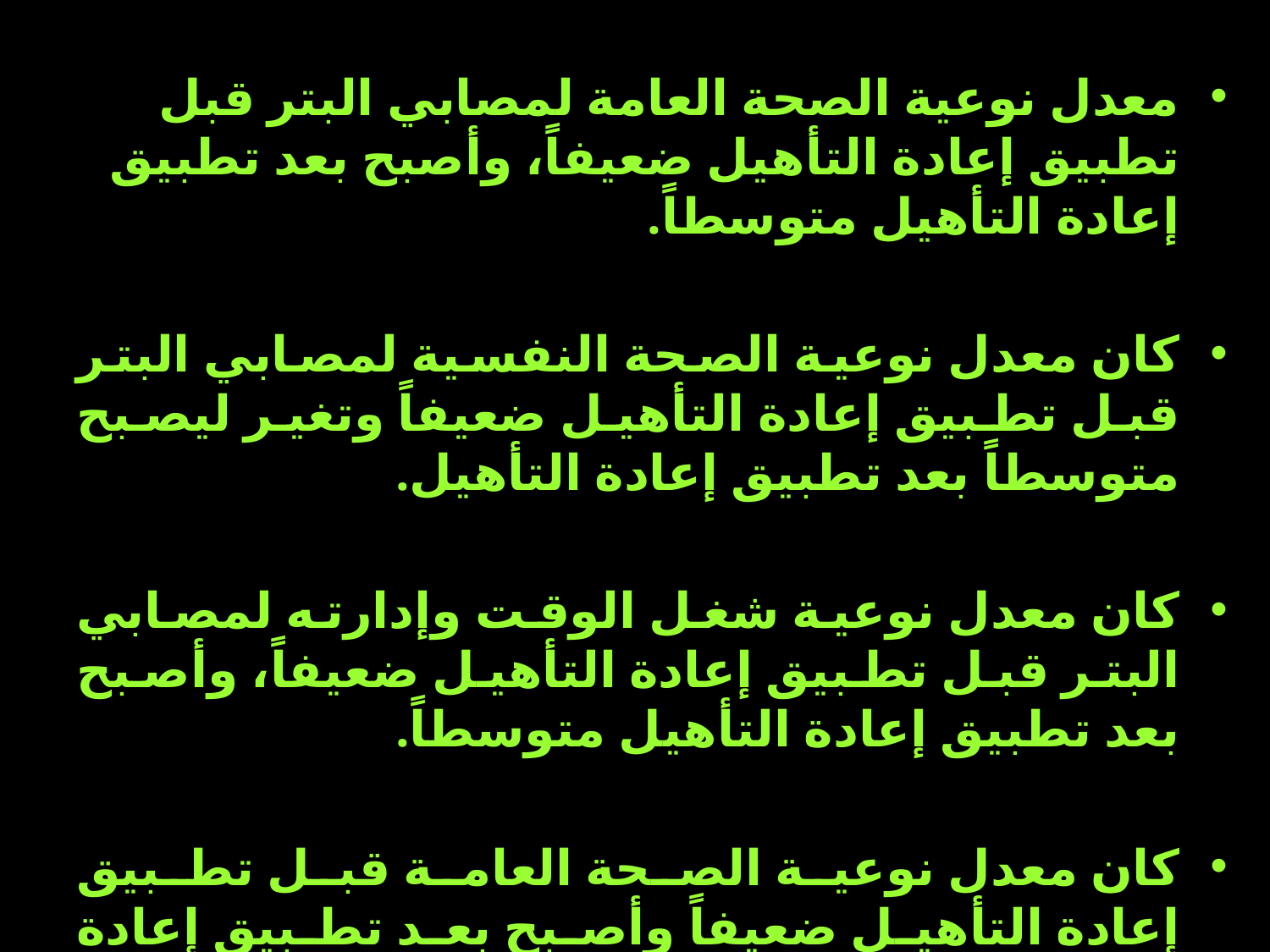

معدل نوعية الصحة العامة لمصابي البتر قبل تطبيق إعادة التأهيل ضعيفاً، وأصبح بعد تطبيق إعادة التأهيل متوسطاً.

كان معدل نوعية الصحة النفسية لمصابي البتر قبل تطبيق إعادة التأهيل ضعيفاً وتغير ليصبح متوسطاً بعد تطبيق إعادة التأهيل.

كان معدل نوعية شغل الوقت وإدارته لمصابي البتر قبل تطبيق إعادة التأهيل ضعيفاً، وأصبح بعد تطبيق إعادة التأهيل متوسطاً.

كان معدل نوعية الصحة العامة قبل تطبيق إعادة التأهيل ضعيفاً وأصبح بعد تطبيق إعادة التأهيل متوسطاً.